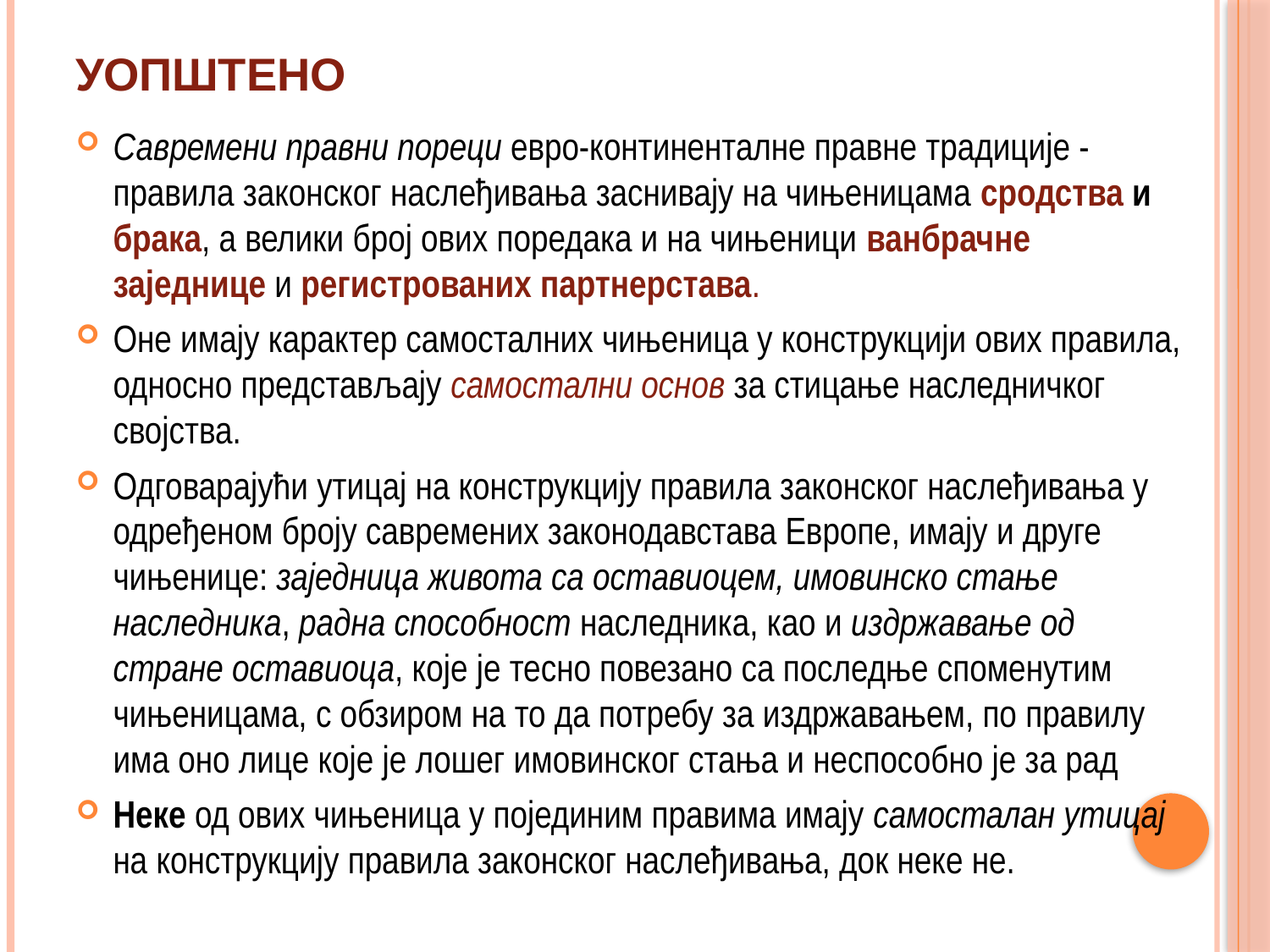

# Уопштено
Савремени правни пореци евро-континенталне правне традиције - правила законског наслеђивања заснивају на чињеницама сродства и брака, а велики број ових поредака и на чињеници ванбрачне заједнице и регистрованих партнерстава.
Оне имају карактер самосталних чињеница у конструкцији ових правила, односно представљају самостални основ за стицање наследничког својства.
Одговарајући утицај на конструкцију правила законског наслеђивања у одређеном броју савремених законодавстава Европе, имају и друге чињенице: заједница живота са оставиоцем, имовинско стање наследника, радна способност наследника, као и издржавање од стране оставиоца, које је тесно повезано са последње споменутим чињеницама, с обзиром на то да потребу за издржавањем, по правилу има оно лице које је лошег имовинског стања и неспособно је за рад
Неке од ових чињеница у појединим правима имају самосталан утицај на конструкцију правила законског наслеђивања, док неке не.